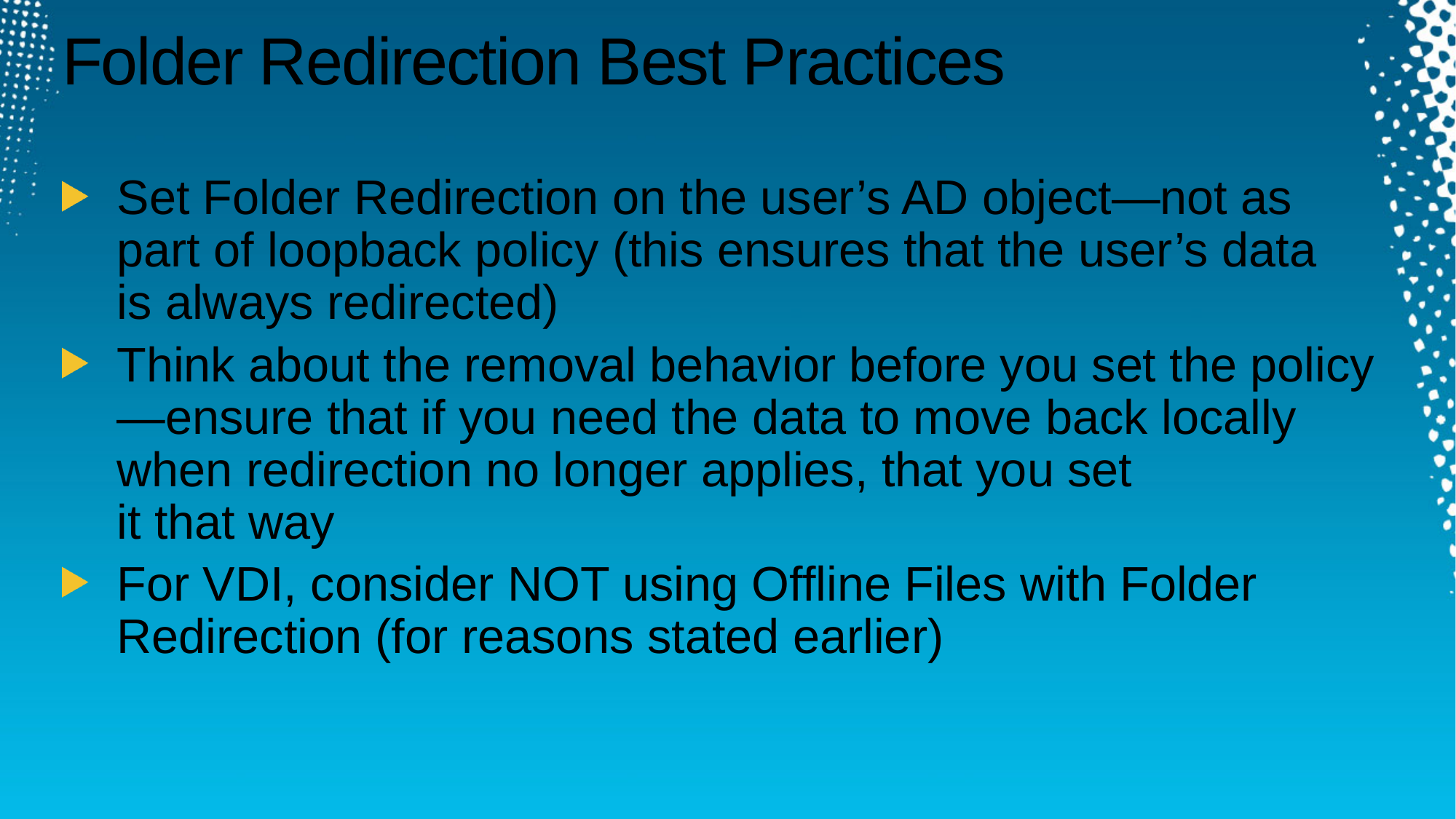

# Folder Redirection Best Practices
Set Folder Redirection on the user’s AD object—not as
part of loopback policy (this ensures that the user’s data
is always redirected)
Think about the removal behavior before you set the policy—ensure that if you need the data to move back locally when redirection no longer applies, that you set
it that way
For VDI, consider NOT using Offline Files with Folder Redirection (for reasons stated earlier)